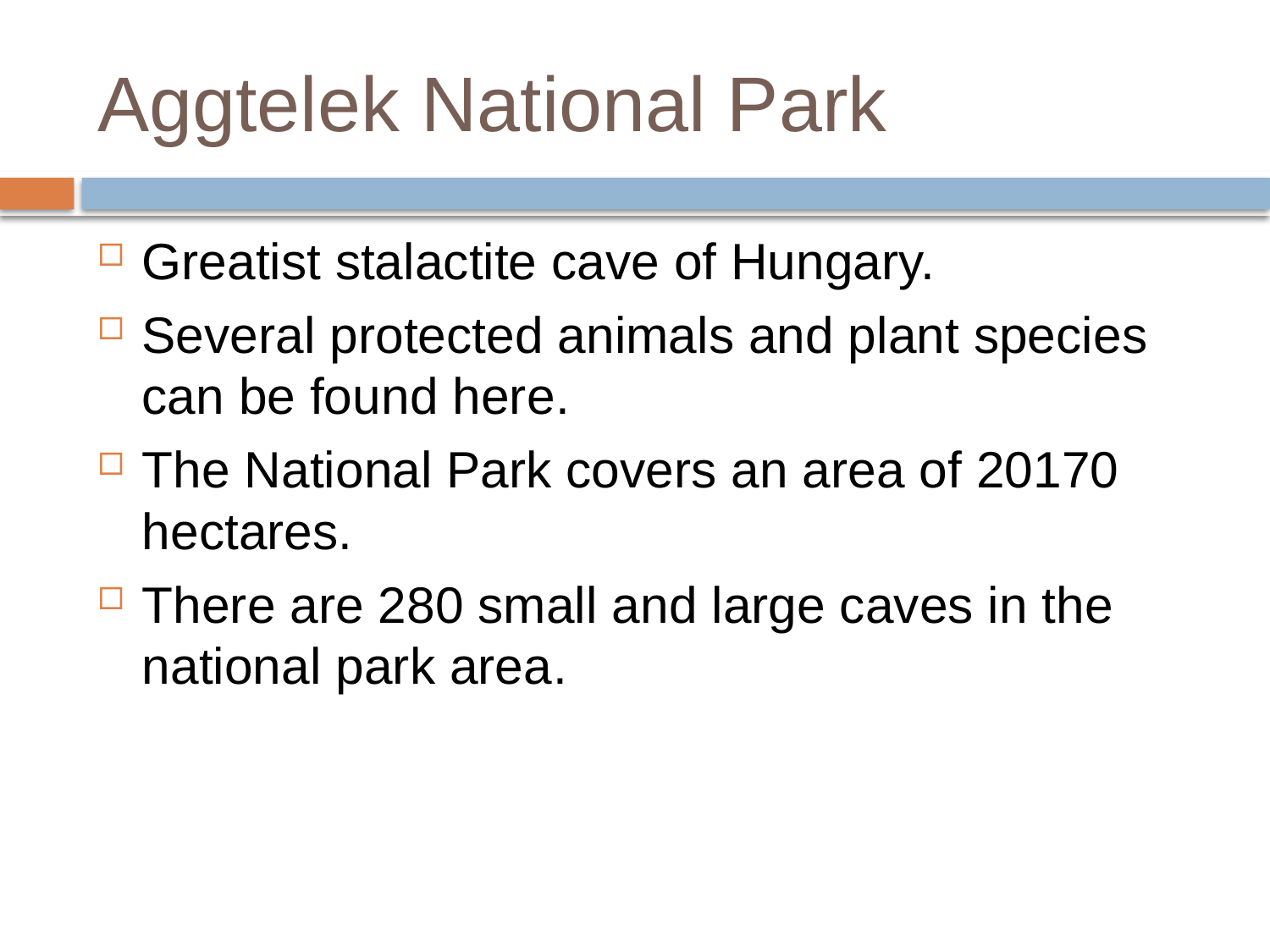

# Aggtelek National Park
Greatist stalactite cave of Hungary.
Several protected animals and plant species can be found here.
The National Park covers an area of 20170 hectares.
There are 280 small and large caves in the national park area.